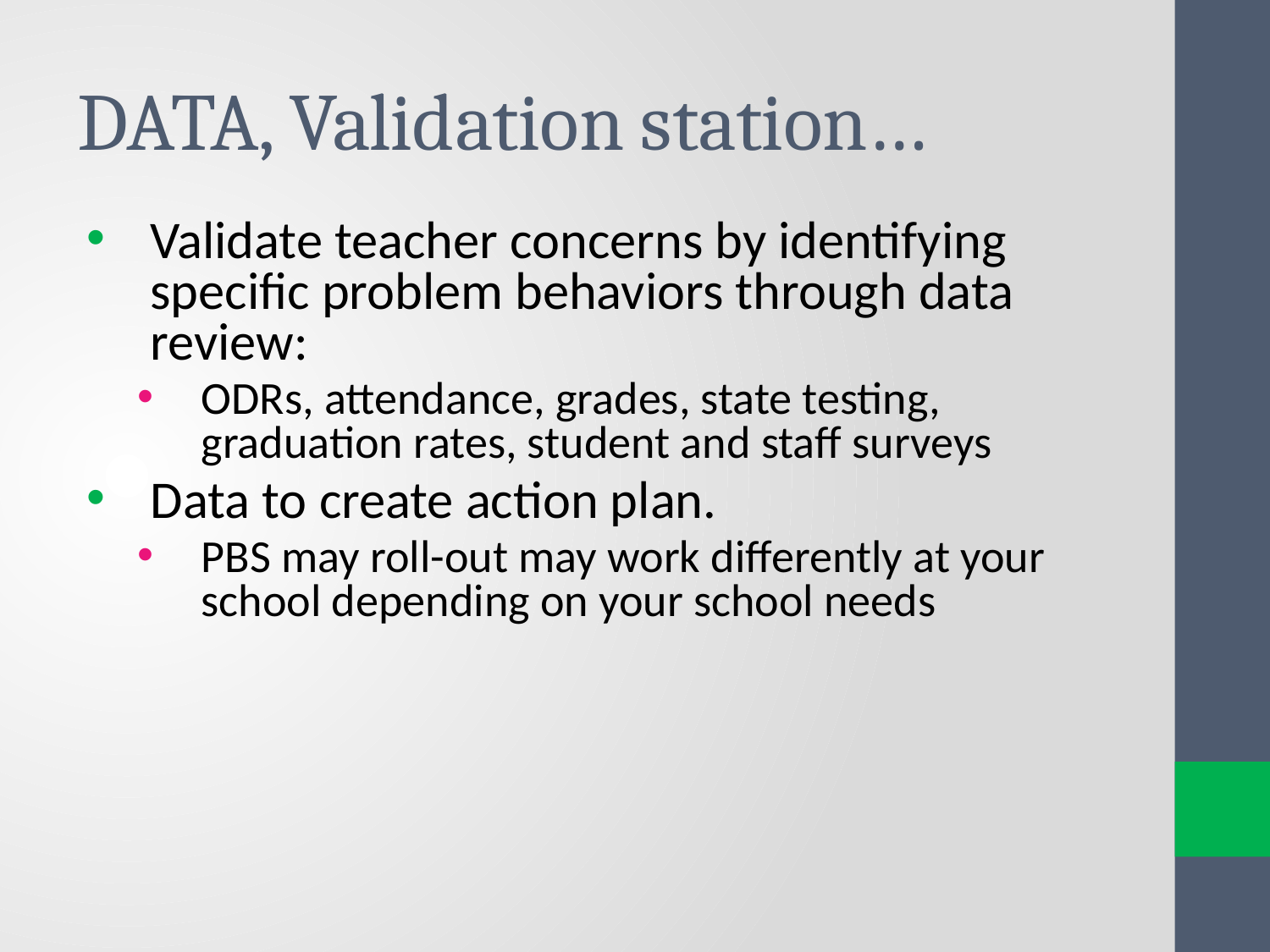

# DATA, Validation station…
Validate teacher concerns by identifying specific problem behaviors through data review:
ODRs, attendance, grades, state testing, graduation rates, student and staff surveys
Data to create action plan.
PBS may roll-out may work differently at your school depending on your school needs